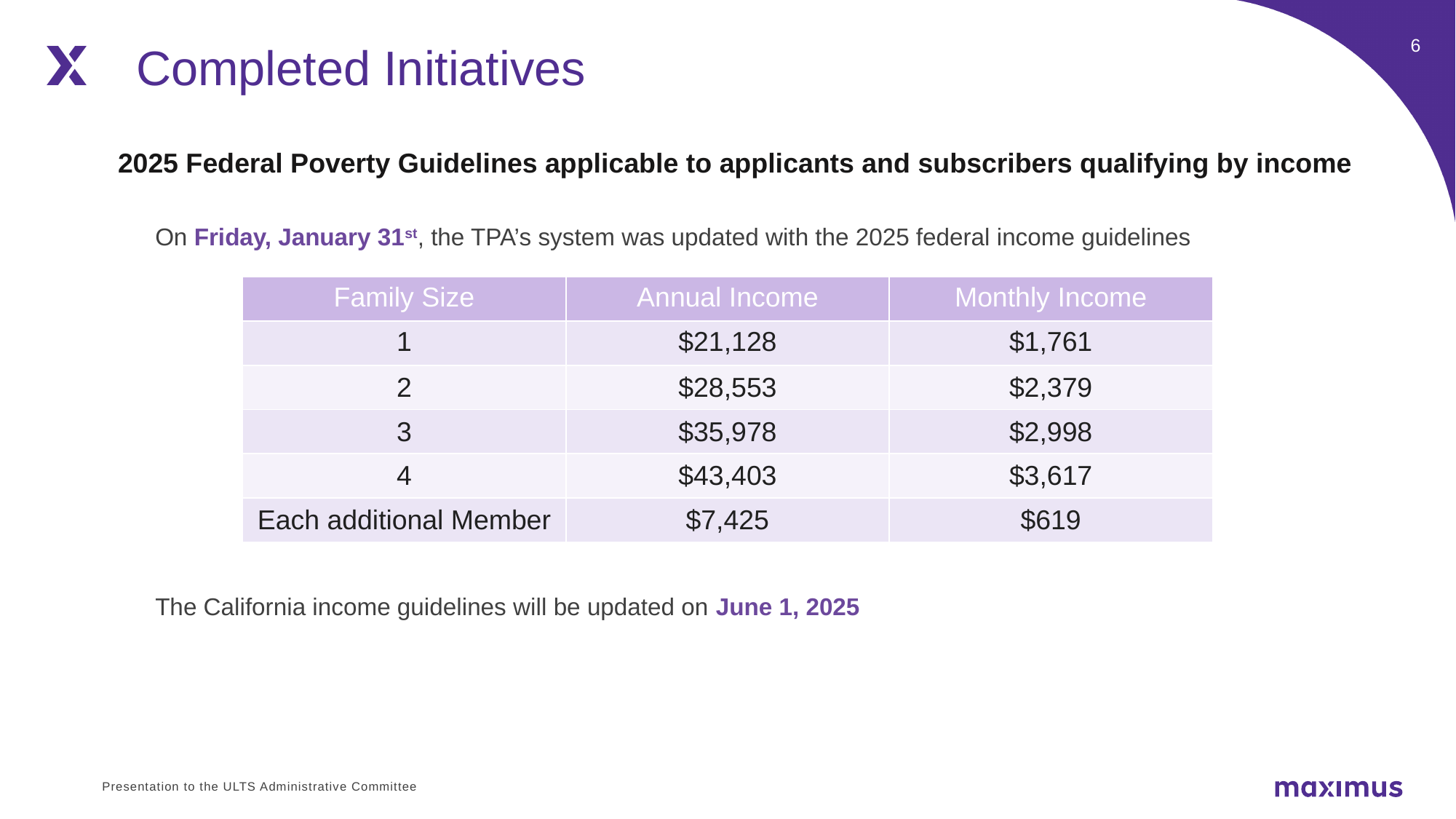

Completed Initiatives
2025 Federal Poverty Guidelines applicable to applicants and subscribers qualifying by income
On Friday, January 31st, the TPA’s system was updated with the 2025 federal income guidelines
| Family Size | Annual Income | Monthly Income |
| --- | --- | --- |
| 1 | $21,128 | $1,761 |
| 2 | $28,553 | $2,379 |
| 3 | $35,978 | $2,998 |
| 4 | $43,403 | $3,617 |
| Each additional Member | $7,425 | $619 |
The California income guidelines will be updated on June 1, 2025